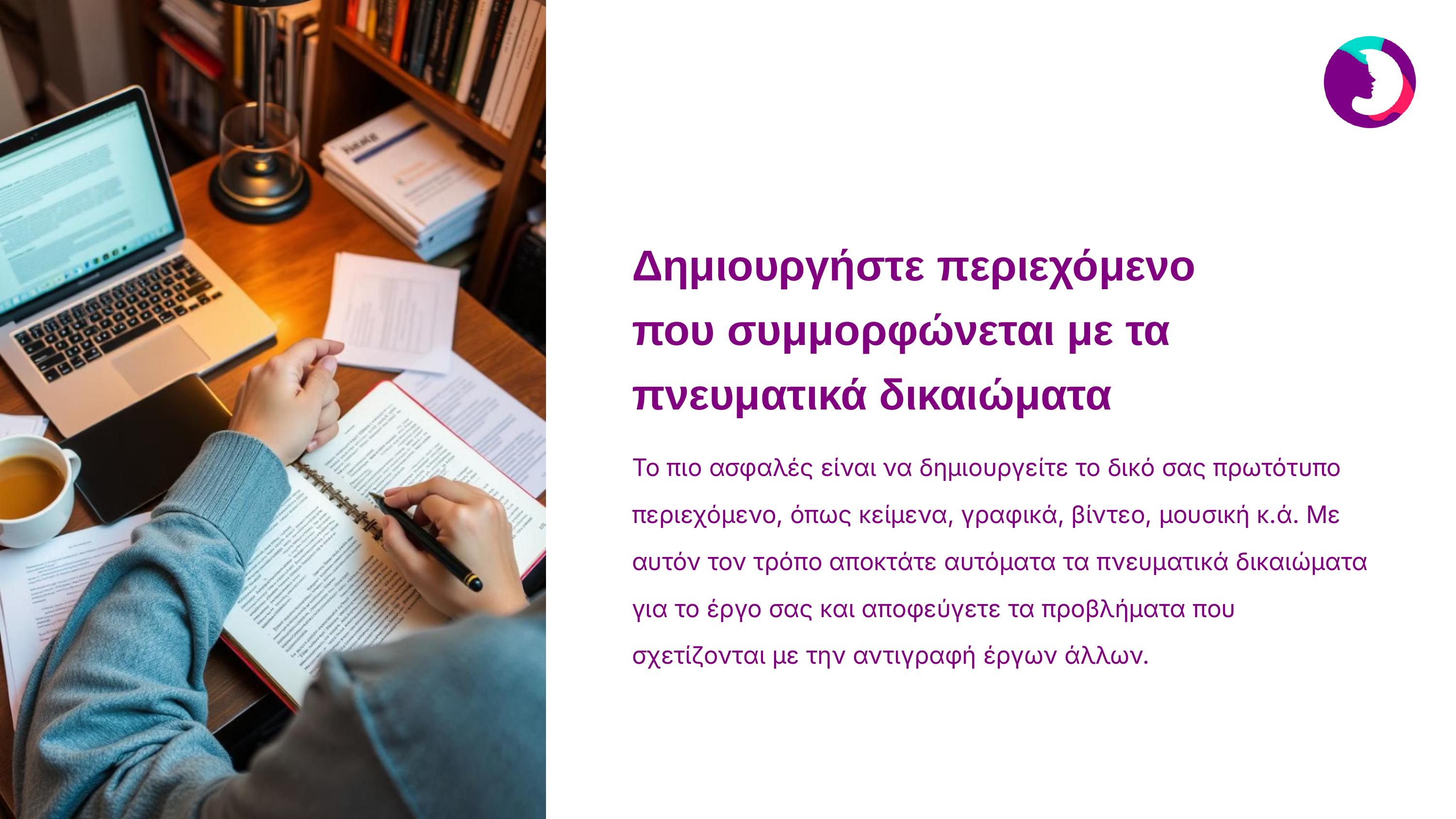

Δημιουργήστε περιεχόμενο που συμμορφώνεται με τα πνευματικά δικαιώματα
Το πιο ασφαλές είναι να δημιουργείτε το δικό σας πρωτότυπο περιεχόμενο, όπως κείμενα, γραφικά, βίντεο, μουσική κ.ά. Με αυτόν τον τρόπο αποκτάτε αυτόματα τα πνευματικά δικαιώματα για το έργο σας και αποφεύγετε τα προβλήματα που σχετίζονται με την αντιγραφή έργων άλλων.